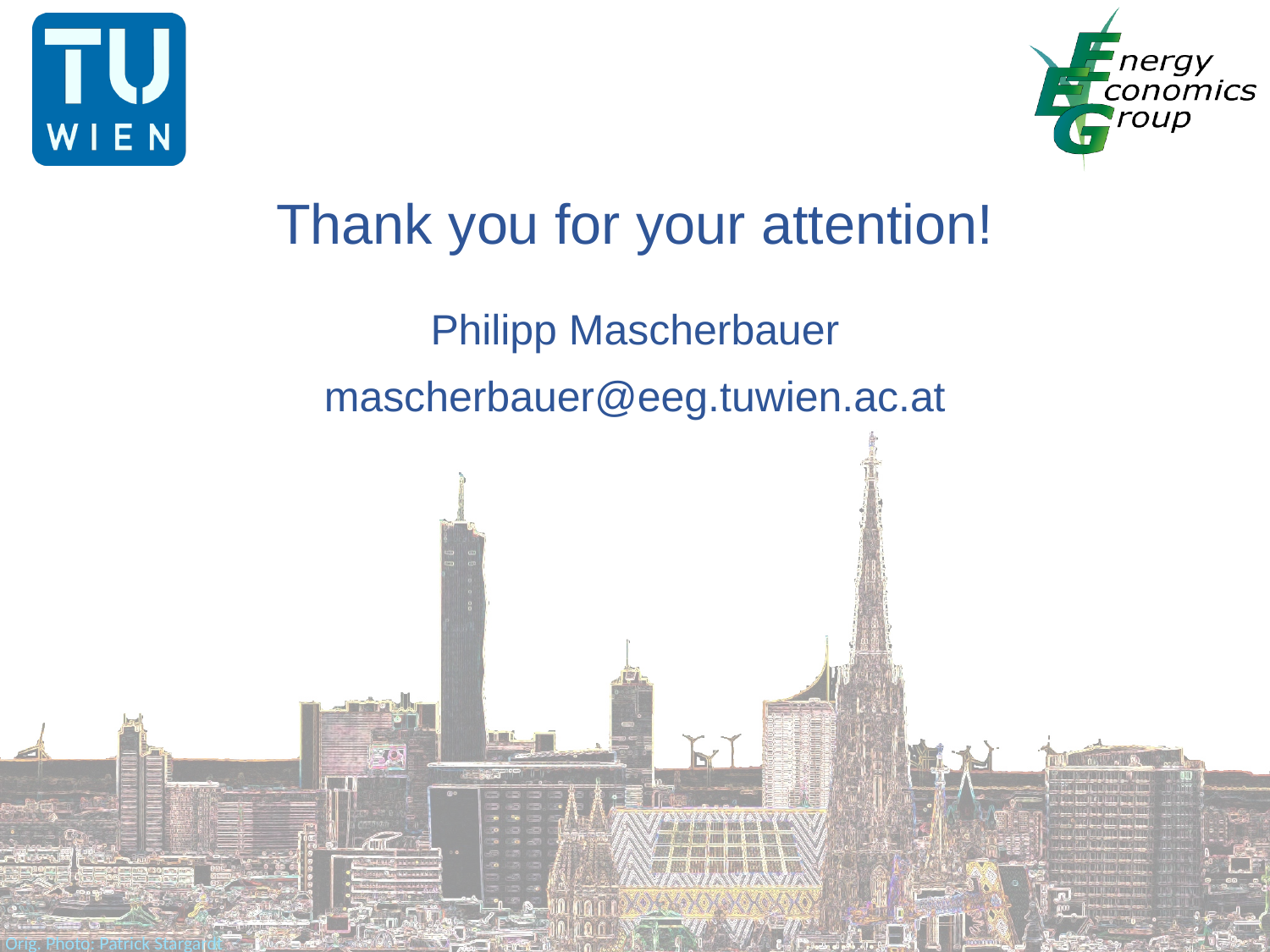

# Thank you for your attention!
Philipp Mascherbauer
mascherbauer@eeg.tuwien.ac.at